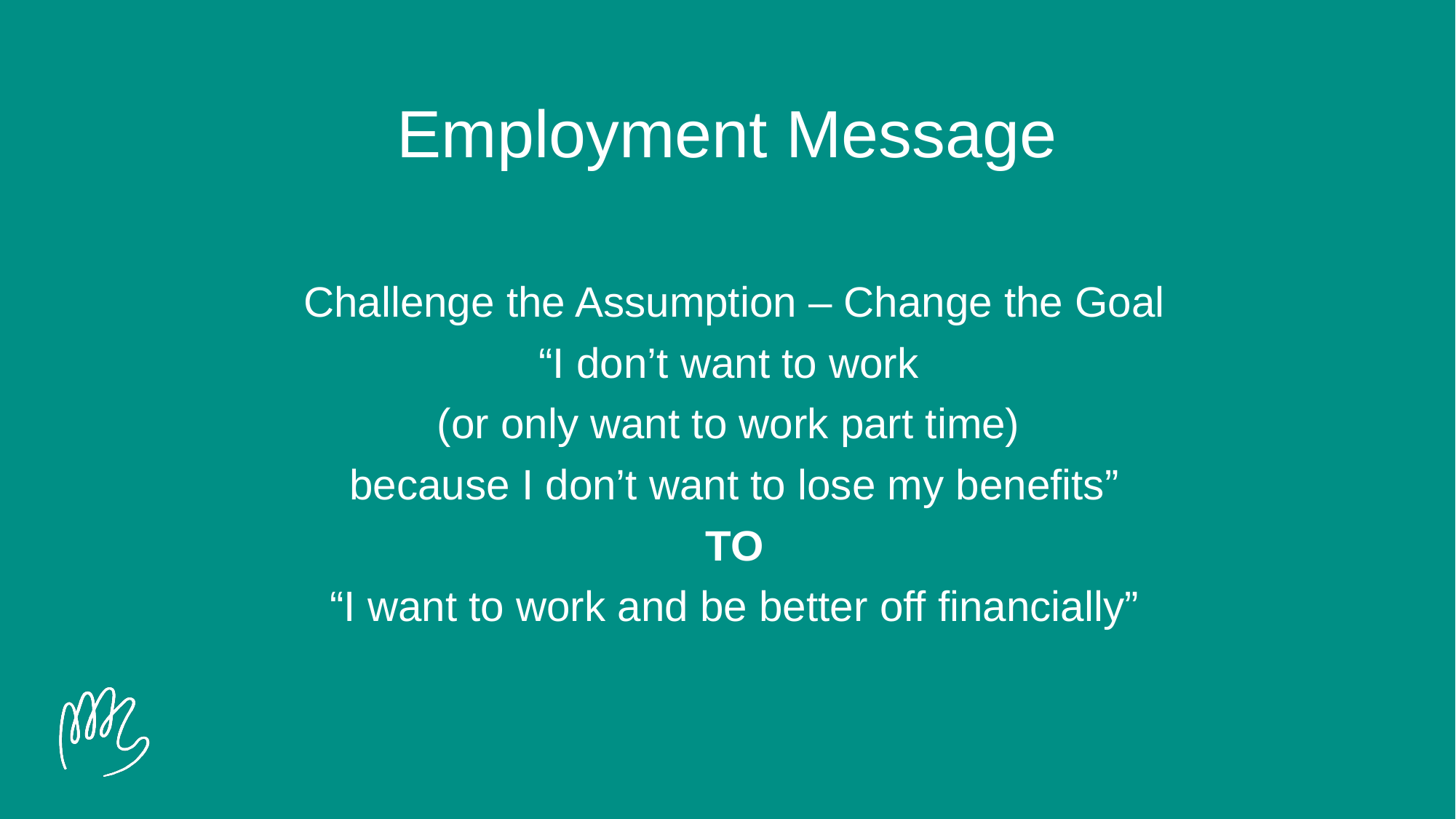

# Employment Message
Challenge the Assumption – Change the Goal
“I don’t want to work
(or only want to work part time)
because I don’t want to lose my benefits”
TO
“I want to work and be better off financially”